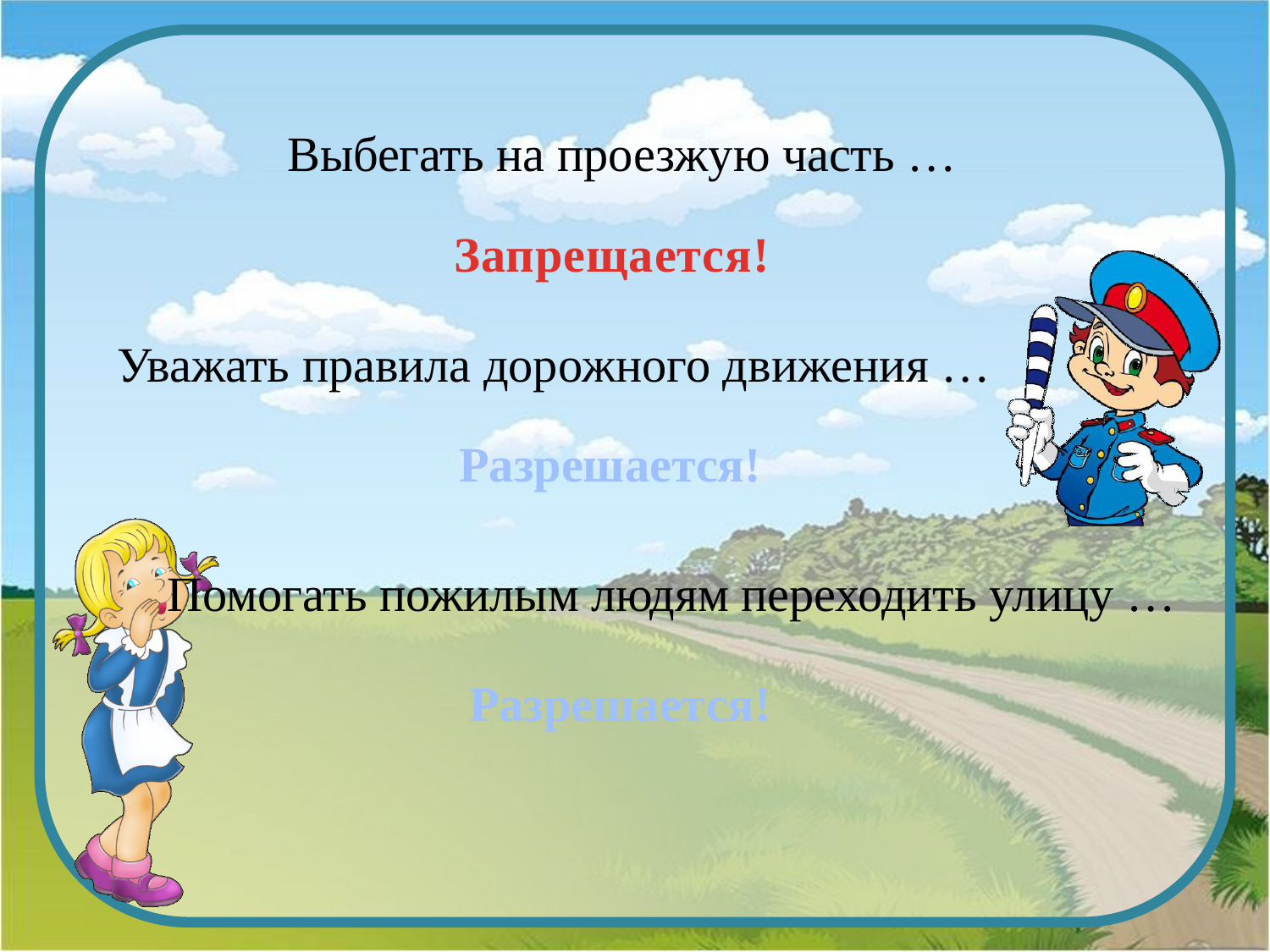

Выбегать на проезжую часть …
Запрещается!
Уважать правила дорожного движения …
Разрешается!
Помогать пожилым людям переходить улицу …
Разрешается!